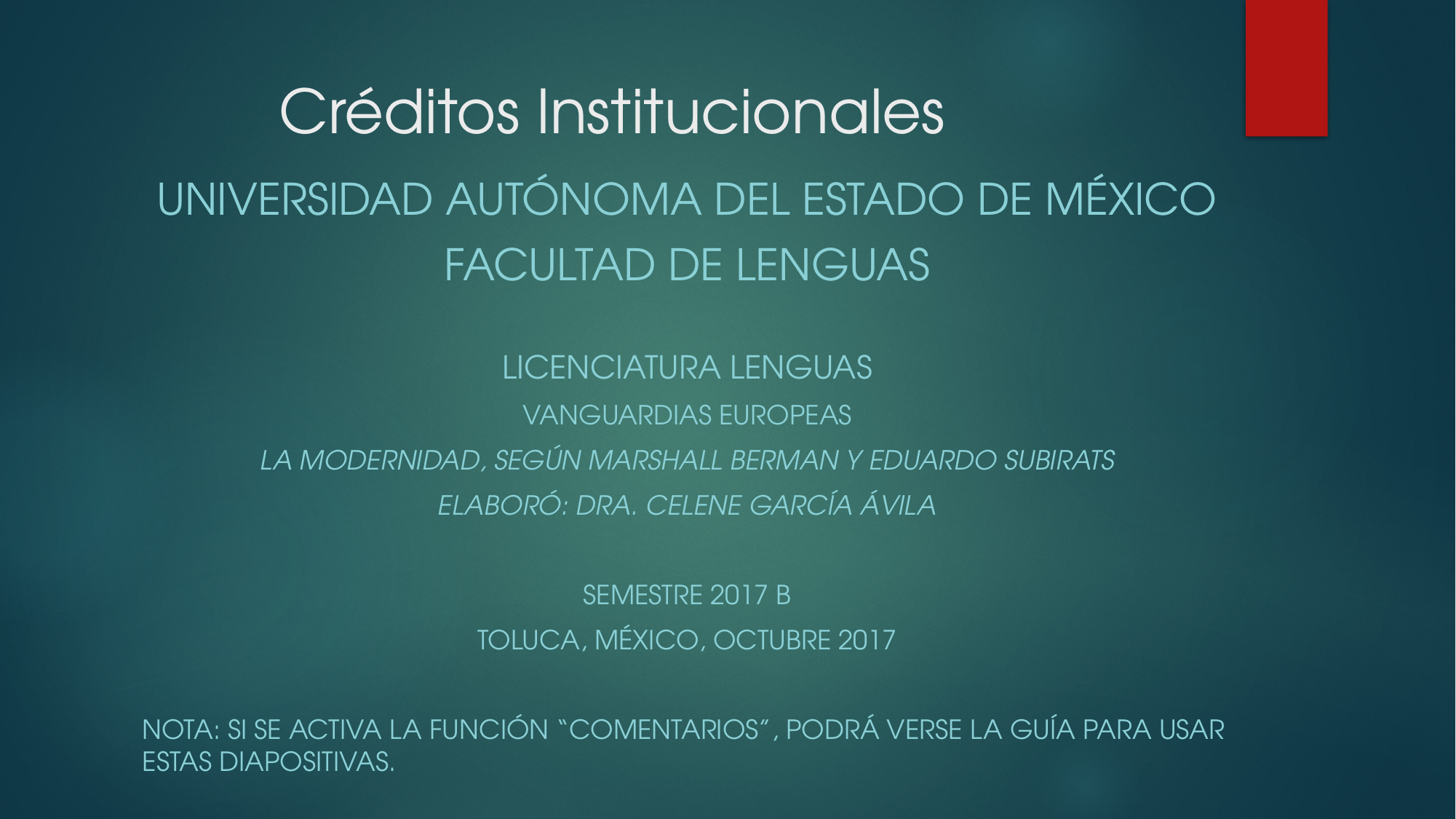

# Créditos Institucionales
UNIVERSIDAD AUTÓNOMA DEL ESTADO DE MÉXICO
FACULTAD DE LENGUAS

Licenciatura LENGUAS
VANGUARDIAS EUROPEAS
La modernidad, según Marshall Berman y Eduardo subirats
Elaboró: Dra. Celene García Ávila

SEMESTRE 2017 B
TOLUCA, MÉXICO, OCTUBRE 2017

Nota: Si se activa la función “comentarios”, podrá verse la guía para usar estas diapositivas.